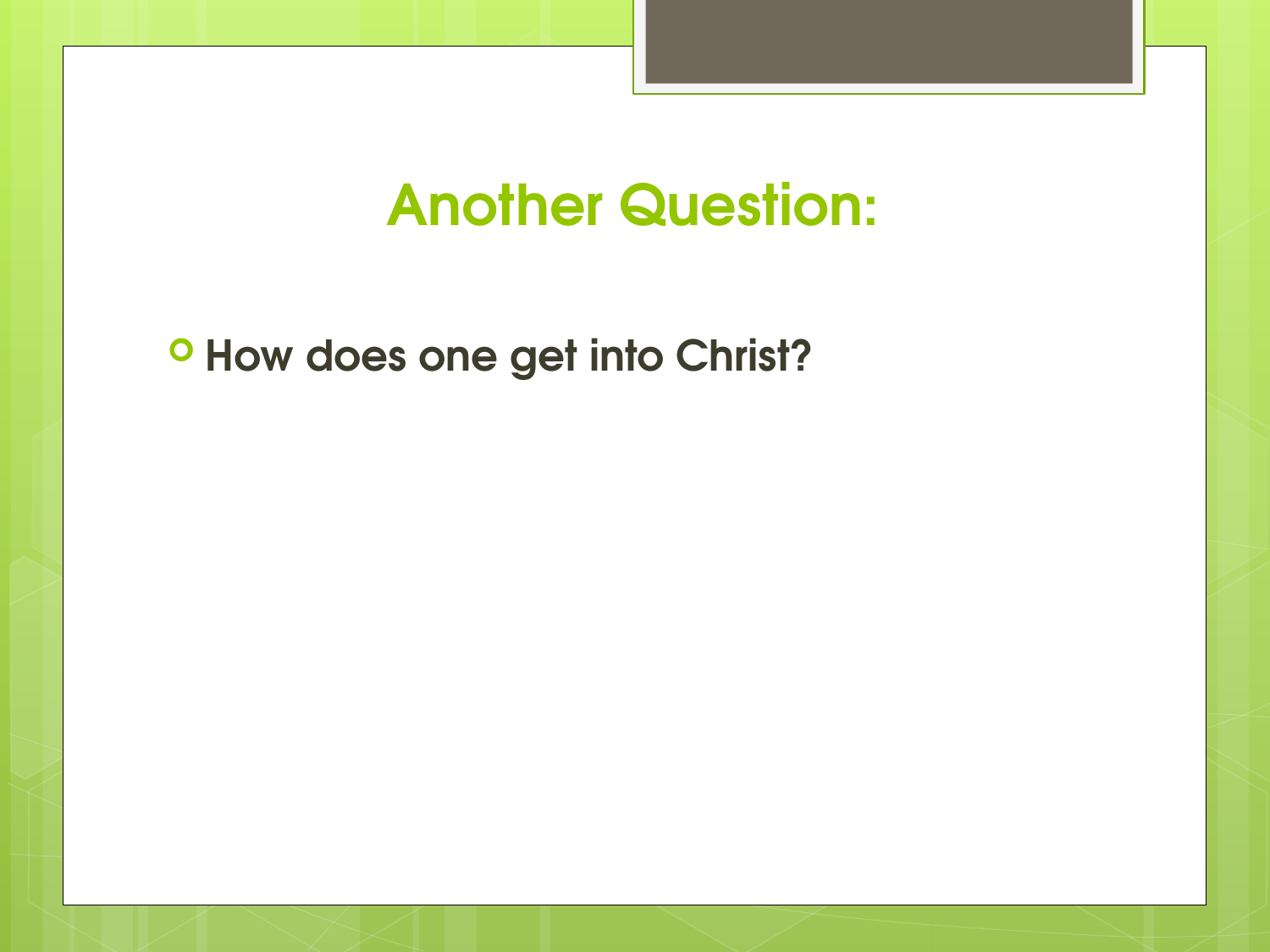

# Another Question:
How does one get into Christ?